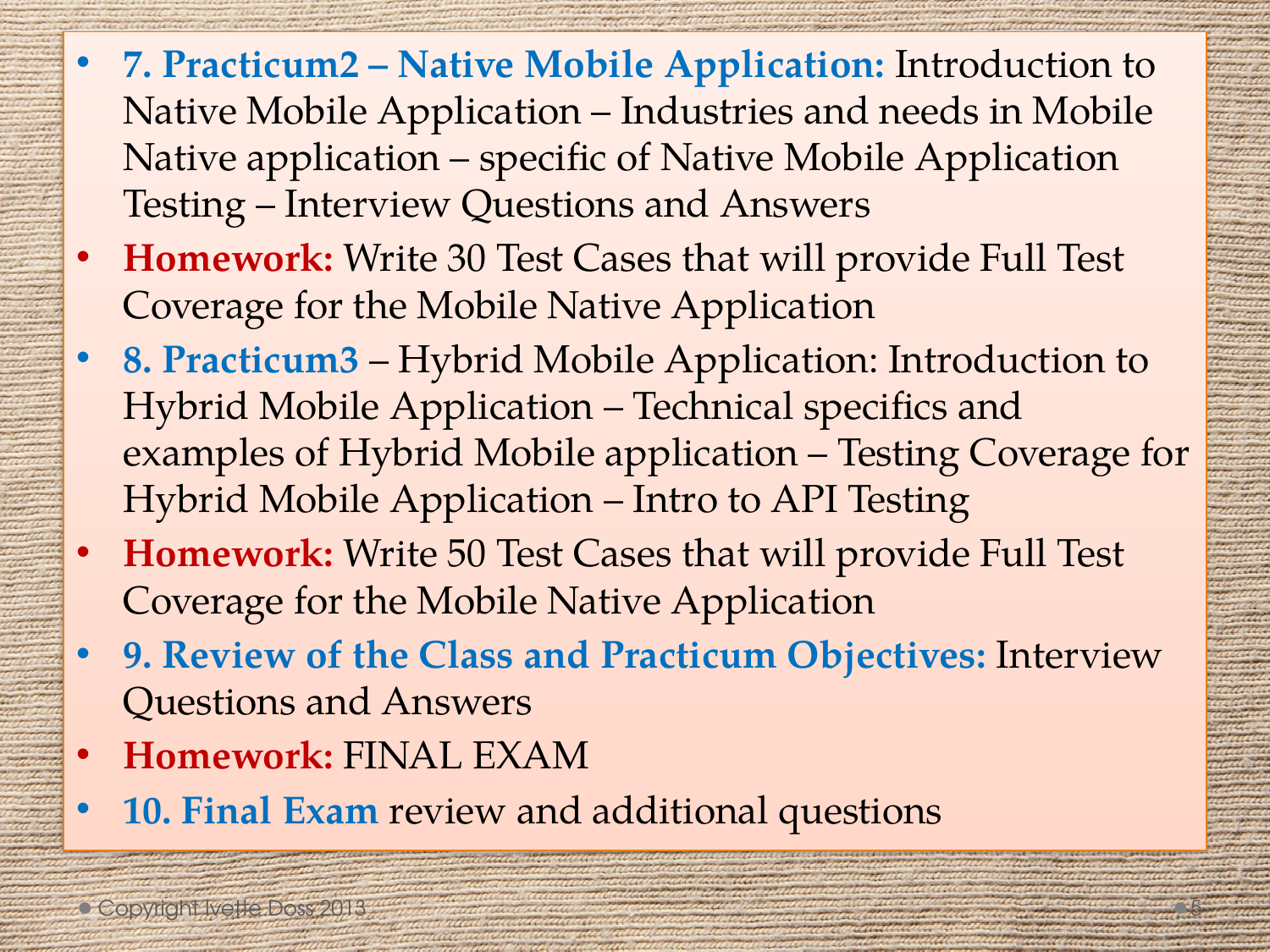

7. Practicum2 – Native Mobile Application: Introduction to Native Mobile Application – Industries and needs in Mobile Native application – specific of Native Mobile Application Testing – Interview Questions and Answers
Homework: Write 30 Test Cases that will provide Full Test Coverage for the Mobile Native Application
8. Practicum3 – Hybrid Mobile Application: Introduction to Hybrid Mobile Application – Technical specifics and examples of Hybrid Mobile application – Testing Coverage for Hybrid Mobile Application – Intro to API Testing
Homework: Write 50 Test Cases that will provide Full Test Coverage for the Mobile Native Application
9. Review of the Class and Practicum Objectives: Interview Questions and Answers
Homework: FINAL EXAM
10. Final Exam review and additional questions

Copyright Ivette Doss 2013
5